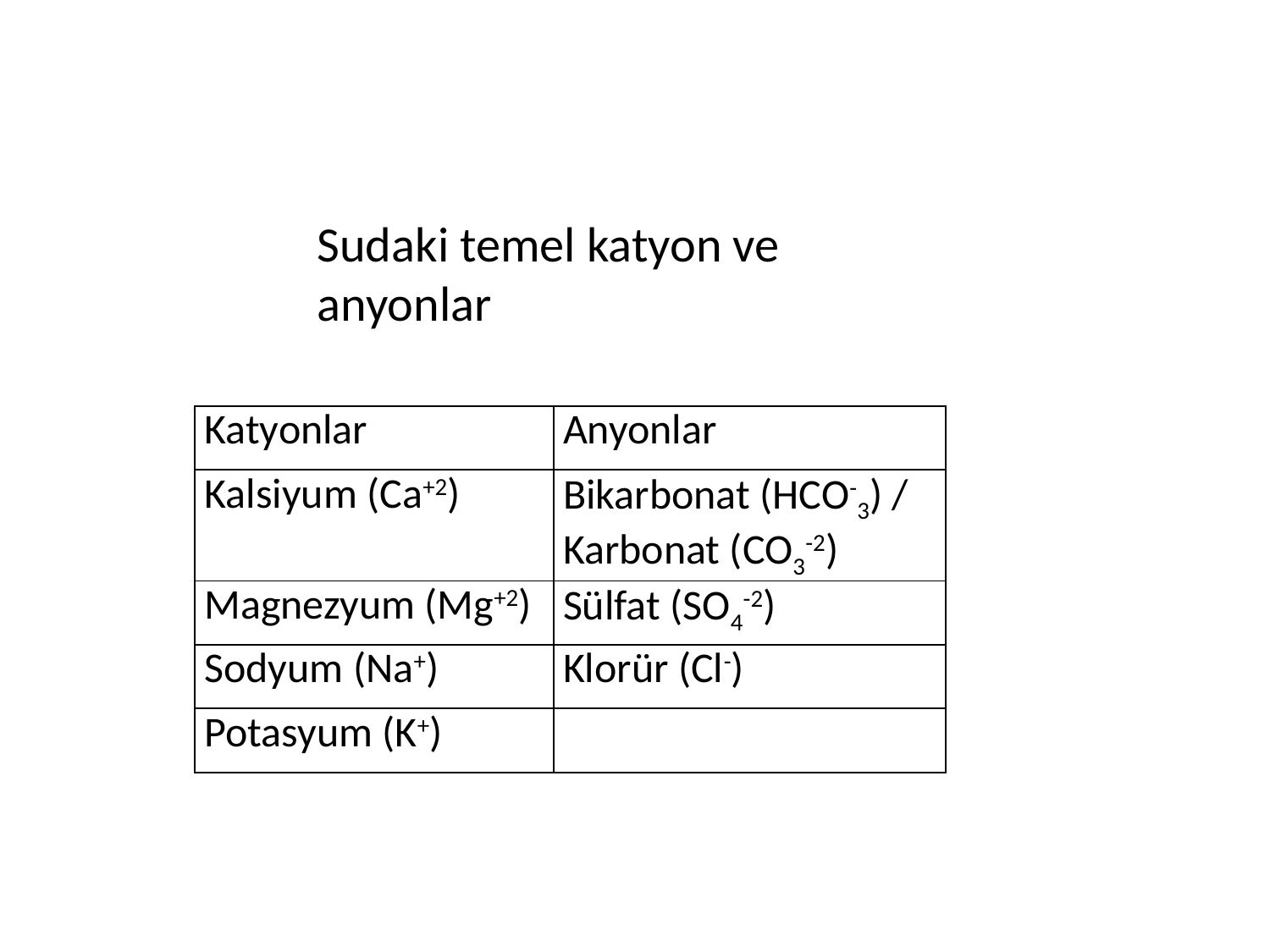

#
Sudaki temel katyon ve anyonlar
| Katyonlar | Anyonlar |
| --- | --- |
| Kalsiyum (Ca+2) | Bikarbonat (HCO-3) / Karbonat (CO3-2) |
| Magnezyum (Mg+2) | Sülfat (SO4-2) |
| Sodyum (Na+) | Klorür (Cl-) |
| Potasyum (K+) |  |